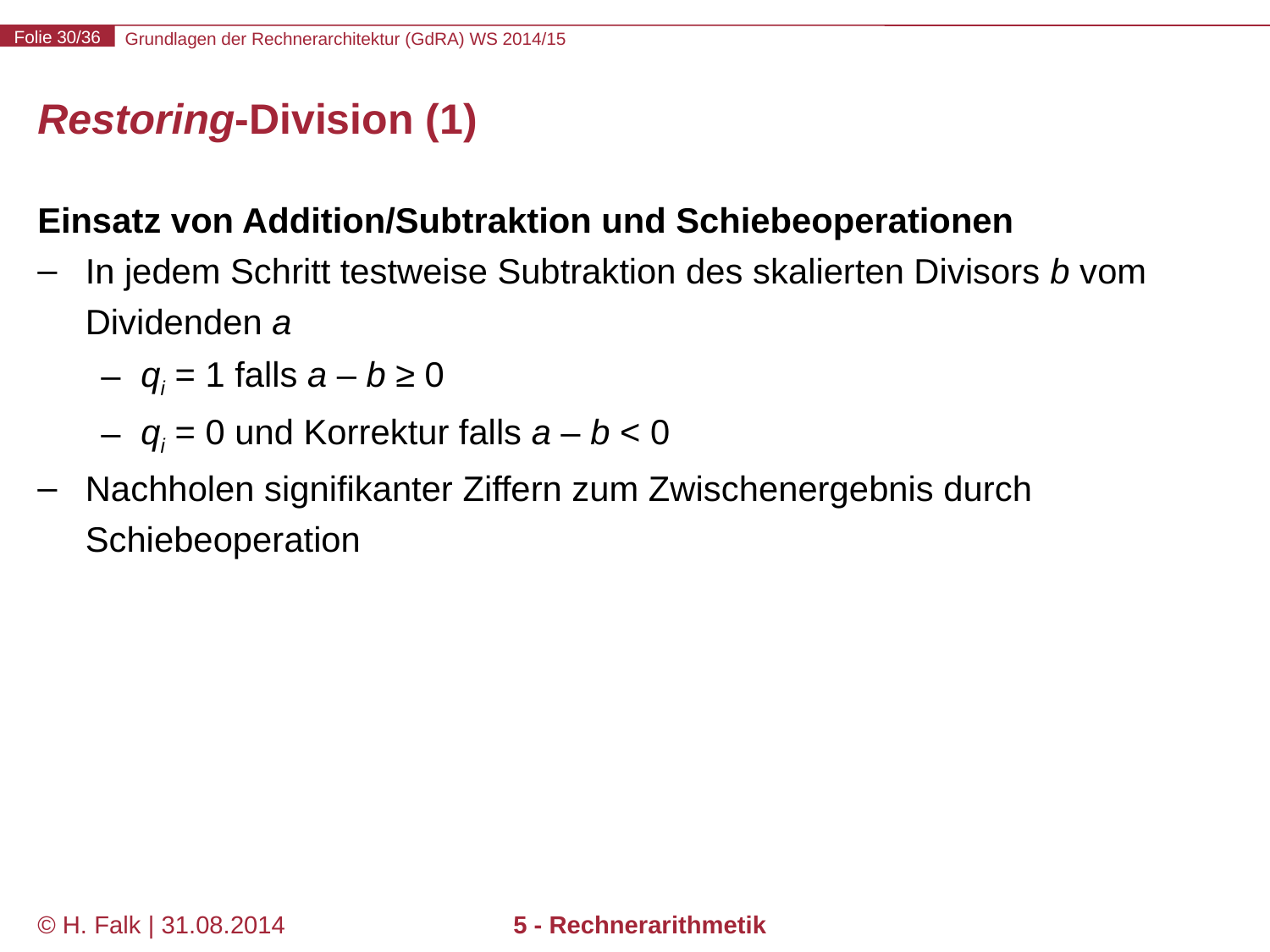

# Restoring-Division (1)
Einsatz von Addition/Subtraktion und Schiebeoperationen
In jedem Schritt testweise Subtraktion des skalierten Divisors b vom Dividenden a
qi = 1 falls a – b ≥ 0
qi = 0 und Korrektur falls a – b < 0
Nachholen signifikanter Ziffern zum Zwischenergebnis durch Schiebeoperation
© H. Falk | 31.08.2014
5 - Rechnerarithmetik